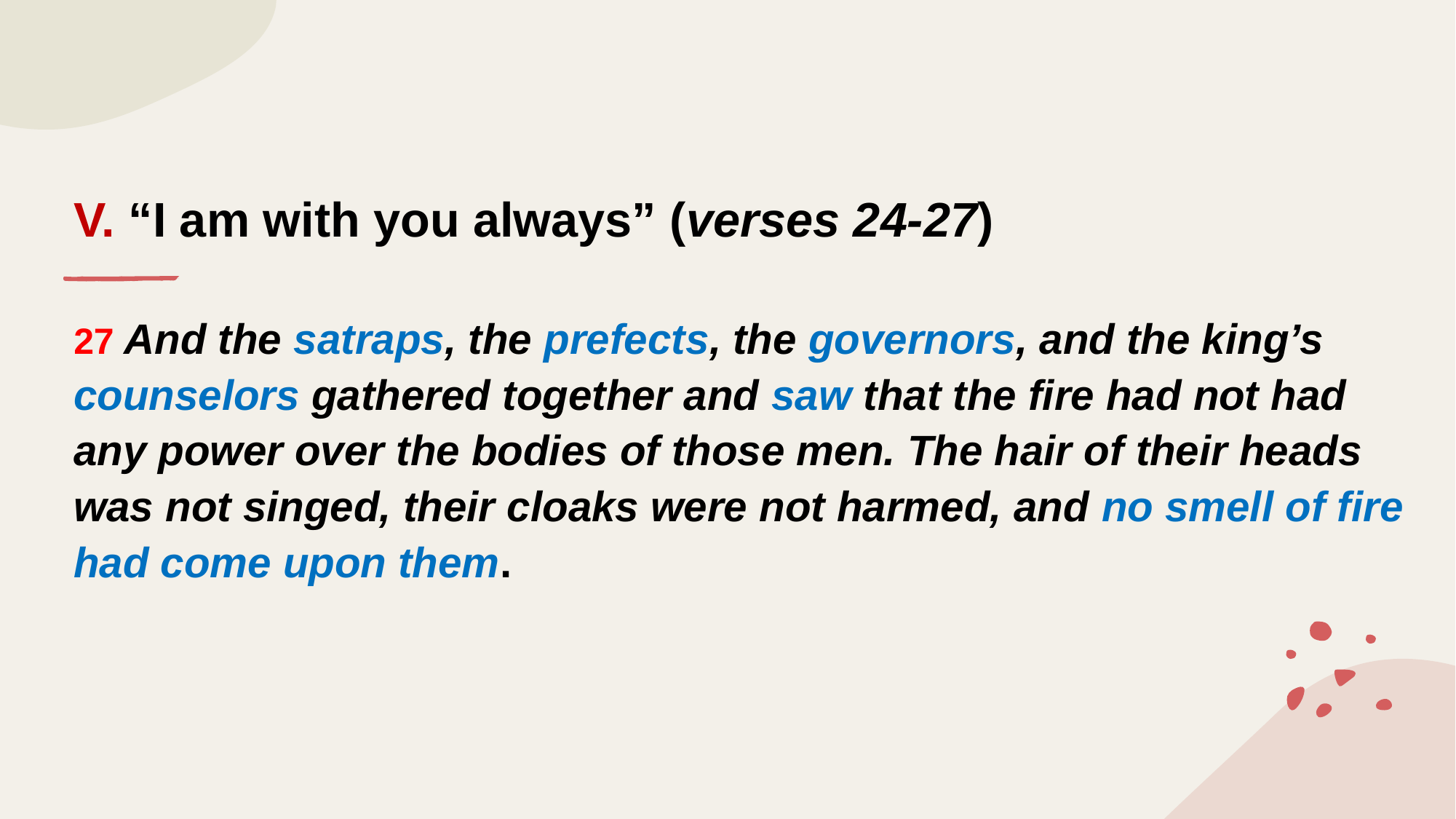

# V. “I am with you always” (verses 24-27)
27 And the satraps, the prefects, the governors, and the king’s counselors gathered together and saw that the fire had not had any power over the bodies of those men. The hair of their heads was not singed, their cloaks were not harmed, and no smell of fire had come upon them.